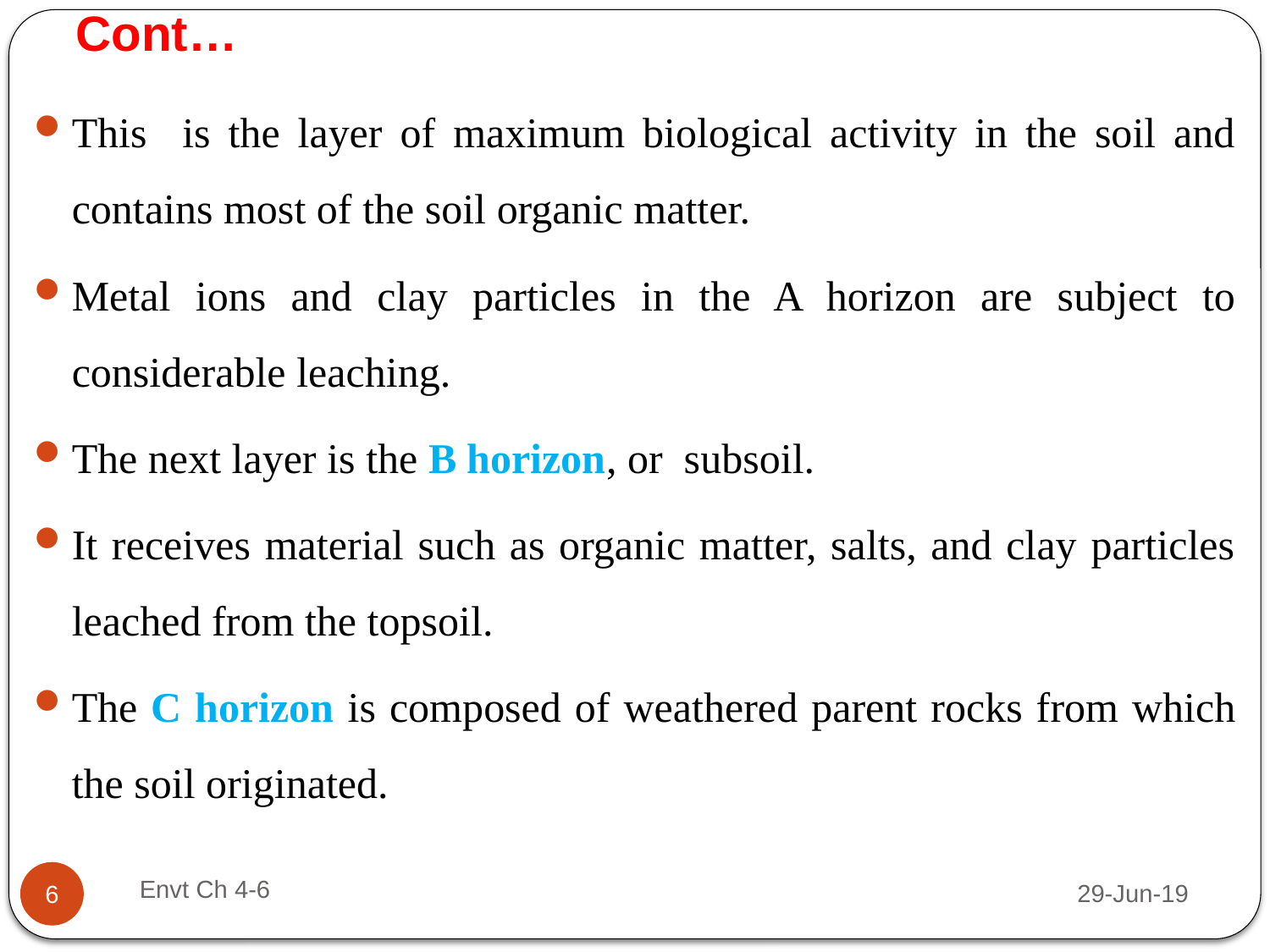

# Cont…
This  is the layer of maximum biological activity in the soil and contains most of the soil organic matter.
Metal ions and clay particles in the A horizon are subject to considerable leaching.
The next layer is the B horizon, or  subsoil.
It receives material such as organic matter, salts, and clay particles leached from the topsoil.
The C horizon is composed of weathered parent rocks from which the soil originated.

Envt Ch 4-6
29-Jun-19
6